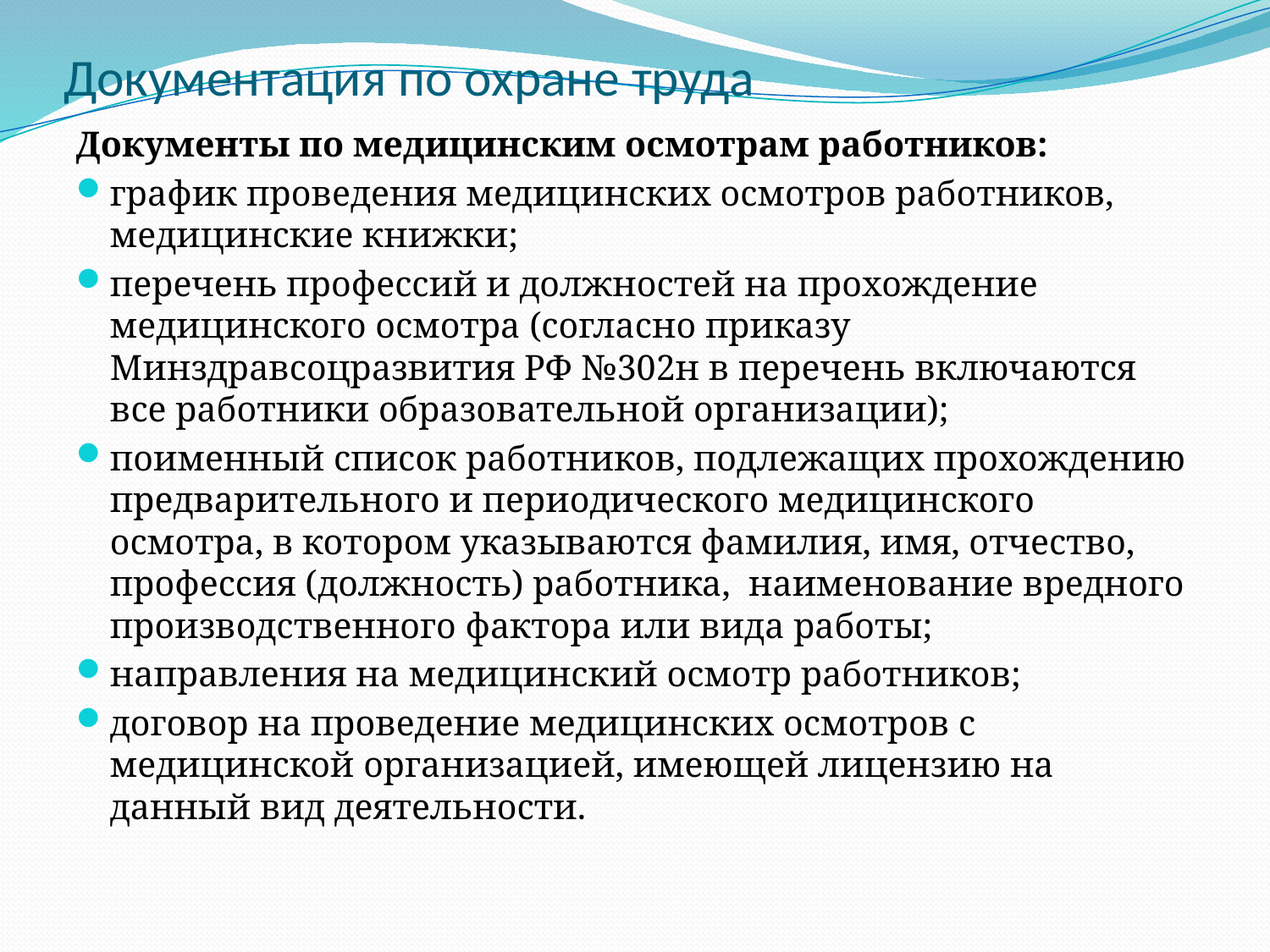

# Документация по охране труда
Документы по медицинским осмотрам работников:
график проведения медицинских осмотров работников, медицинские книжки;
перечень профессий и должностей на прохождение медицинского осмотра (согласно приказу Минздравсоцразвития РФ №302н в перечень включаются все работники образовательной организации);
поименный список работников, подлежащих прохождению предварительного и периодического медицинского осмотра, в котором указываются фамилия, имя, отчество, профессия (должность) работника,  наименование вредного производственного фактора или вида работы;
направления на медицинский осмотр работников;
договор на проведение медицинских осмотров с медицинской организацией, имеющей лицензию на данный вид деятельности.